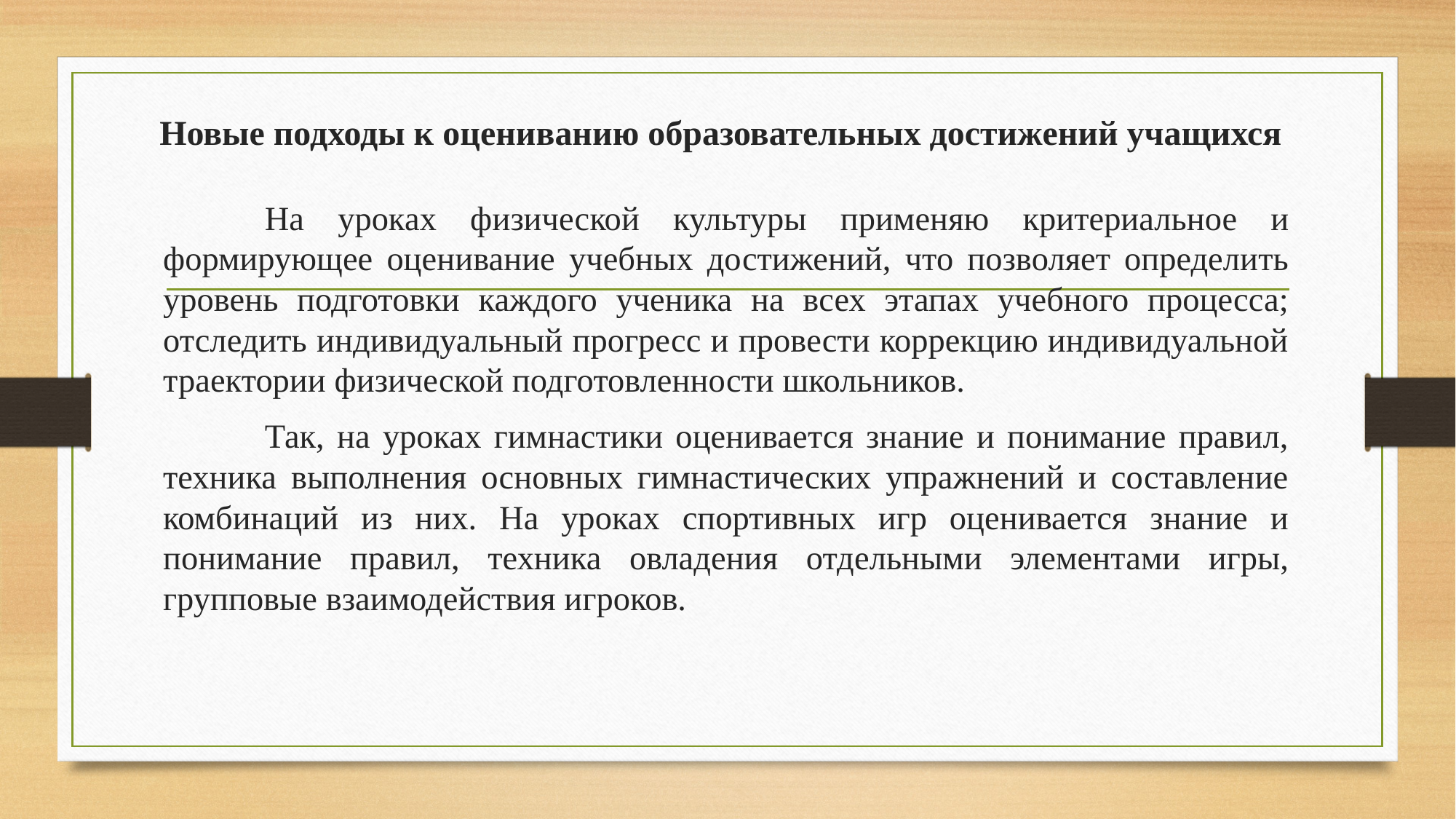

# Новые подходы к оцениванию образовательных достижений учащихся
	На уроках физической культуры применяю критериальное и формирующее оценивание учебных достижений, что позволяет определить уровень подготовки каждого ученика на всех этапах учебного процесса; отследить индивидуальный прогресс и провести коррекцию индивидуальной траектории физической подготовленности школьников.
	Так, на уроках гимнастики оценивается знание и понимание правил, техника выполнения основных гимнастических упражнений и составление комбинаций из них. На уроках спортивных игр оценивается знание и понимание правил, техника овладения отдельными элементами игры, групповые взаимодействия игроков.